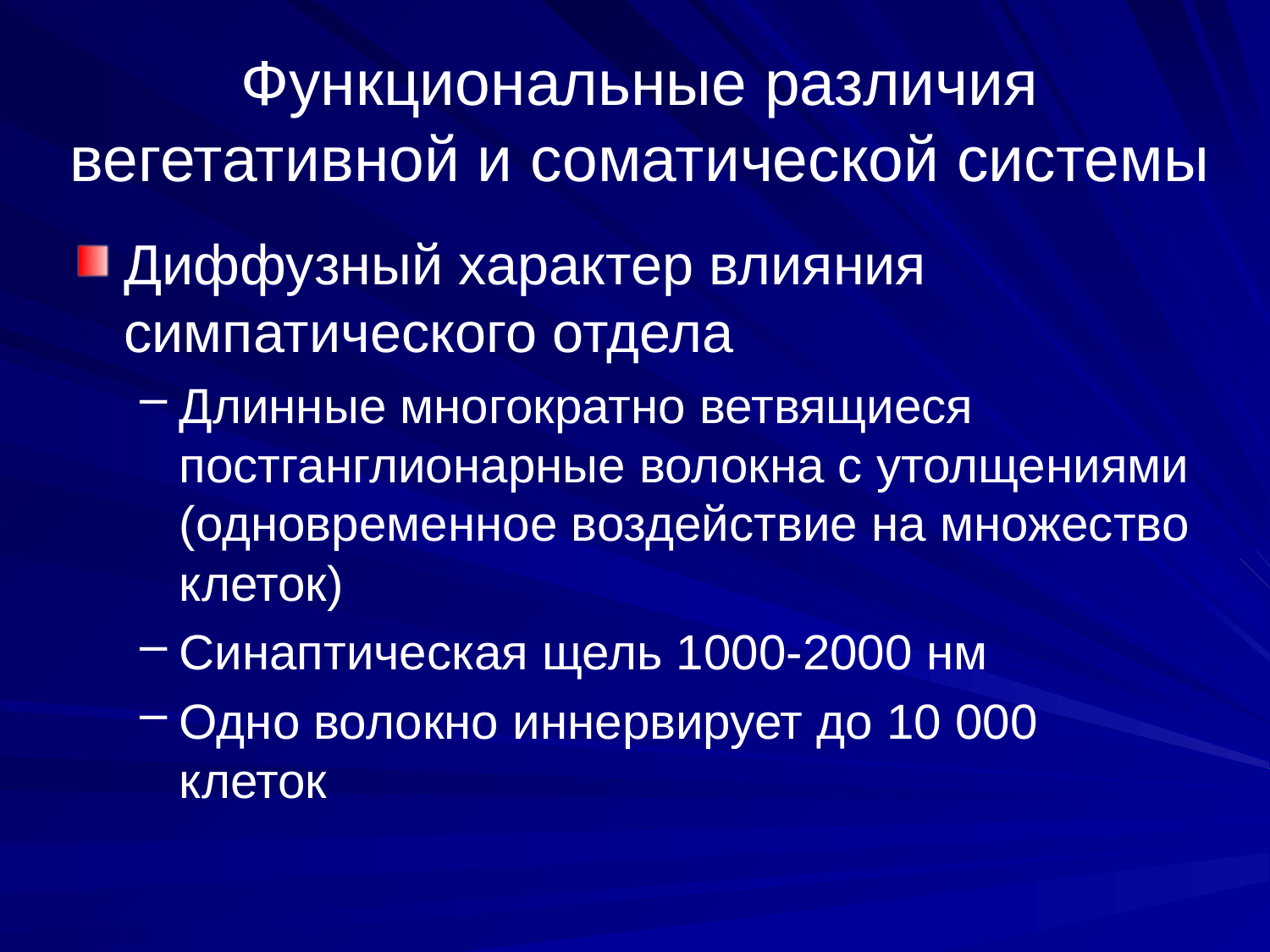

# Функциональные различия вегетативной и соматической системы
Диффузный характер влияния симпатического отдела
Длинные многократно ветвящиеся постганглионарные волокна с утолщениями (одновременное воздействие на множество клеток)
Синаптическая щель 1000-2000 нм
Одно волокно иннервирует до 10 000 клеток